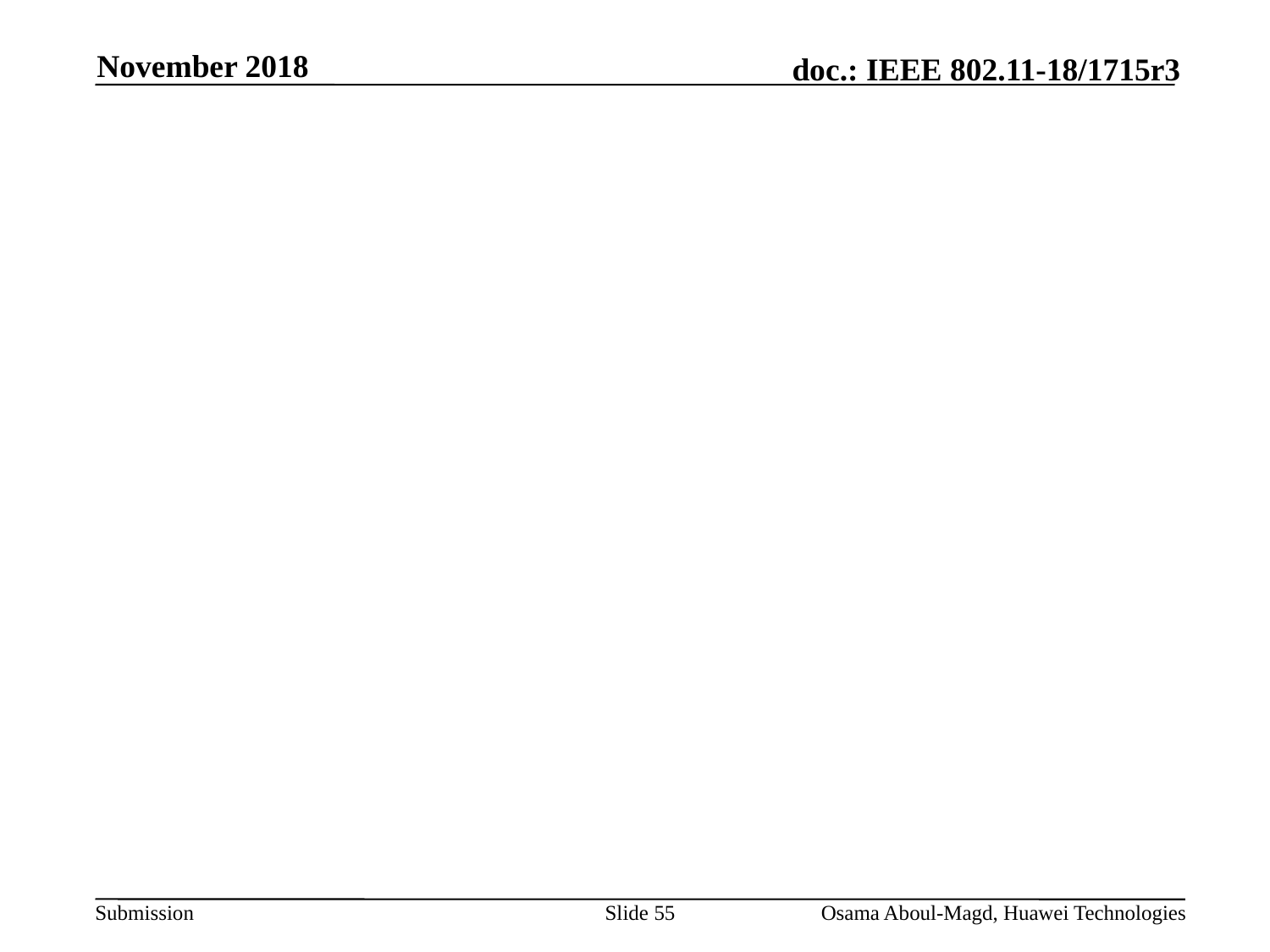

November 2018
#

Slide 55
Osama Aboul-Magd, Huawei Technologies